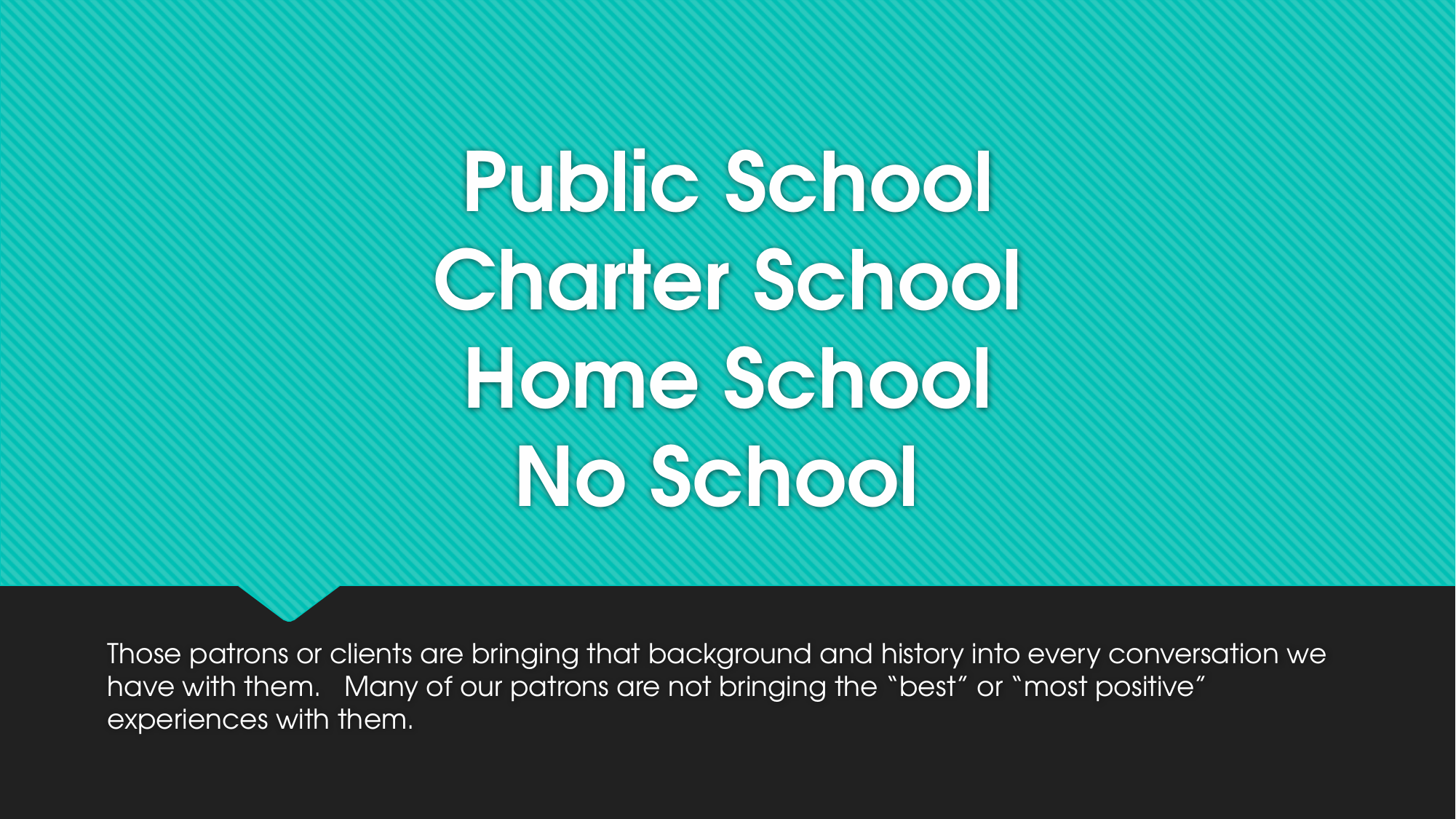

# Public School Charter School Home School No School
Those patrons or clients are bringing that background and history into every conversation we have with them.   Many of our patrons are not bringing the “best” or “most positive” experiences with them.